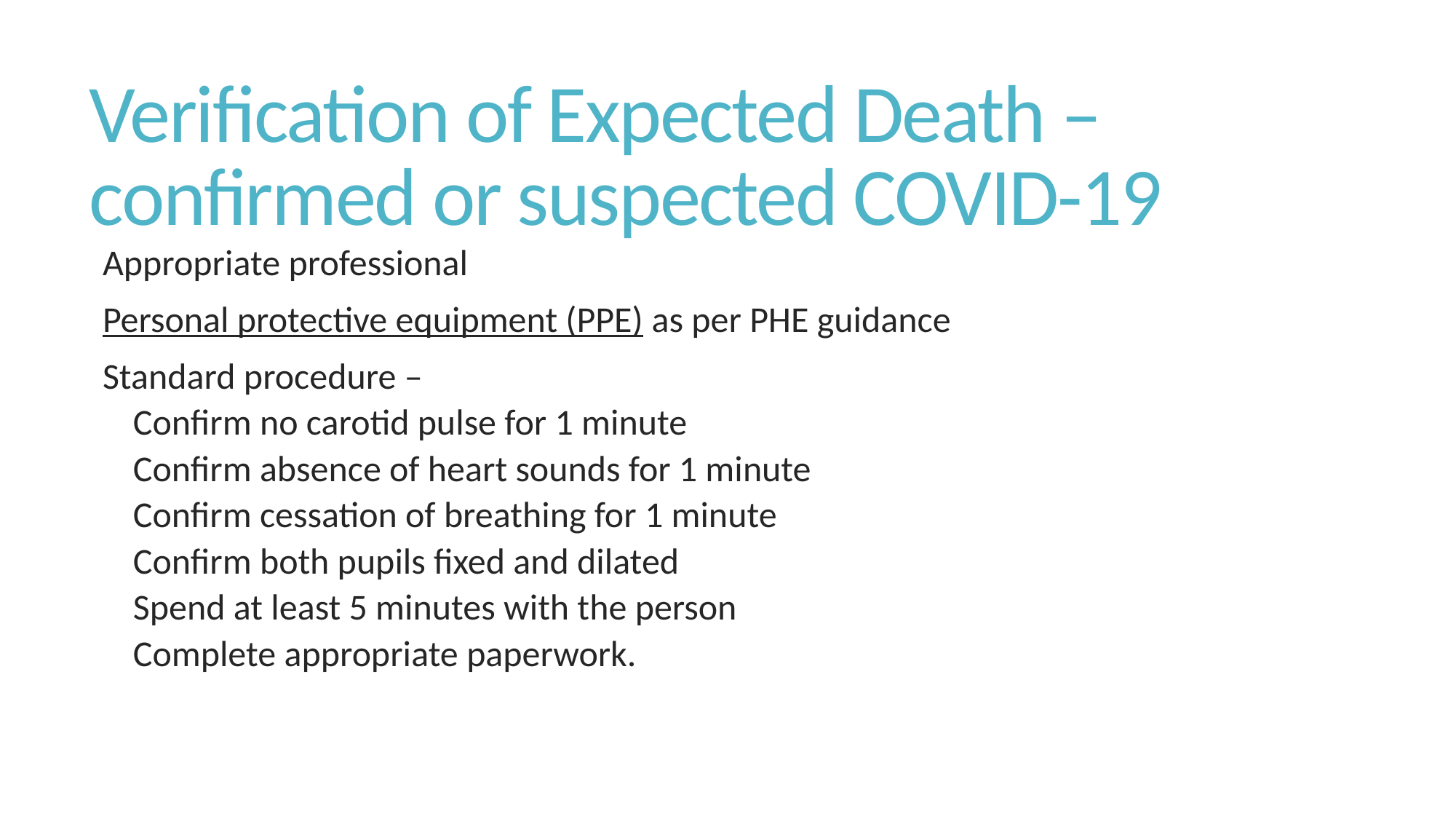

# Verification of Expected Death – confirmed or suspected COVID-19
Appropriate professional
Personal protective equipment (PPE) as per PHE guidance
Standard procedure –
Confirm no carotid pulse for 1 minute
Confirm absence of heart sounds for 1 minute
Confirm cessation of breathing for 1 minute
Confirm both pupils fixed and dilated
Spend at least 5 minutes with the person
Complete appropriate paperwork.